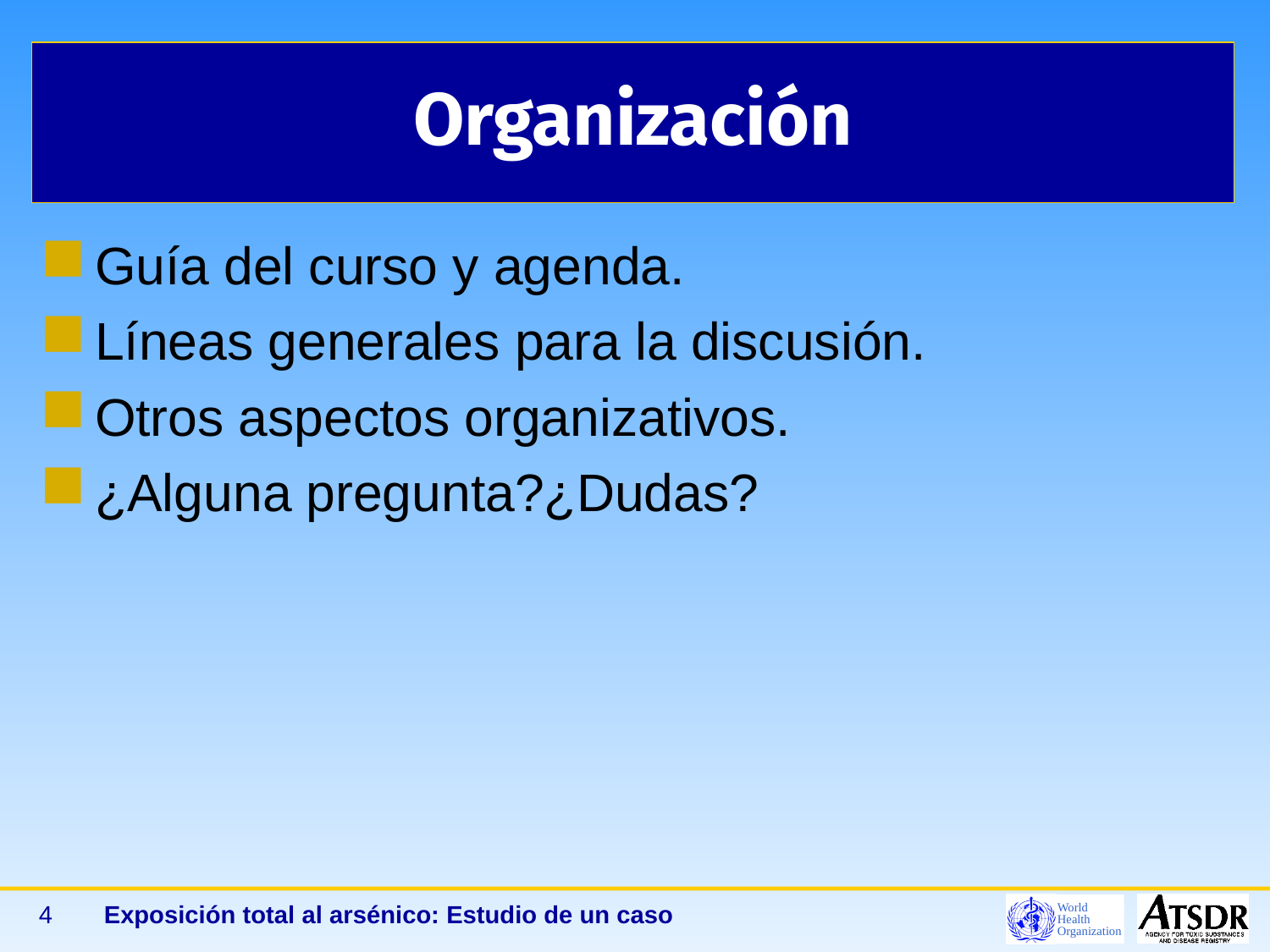

# Organización
Guía del curso y agenda.
Líneas generales para la discusión.
Otros aspectos organizativos.
¿Alguna pregunta?¿Dudas?
4
Exposición total al arsénico: Estudio de un caso